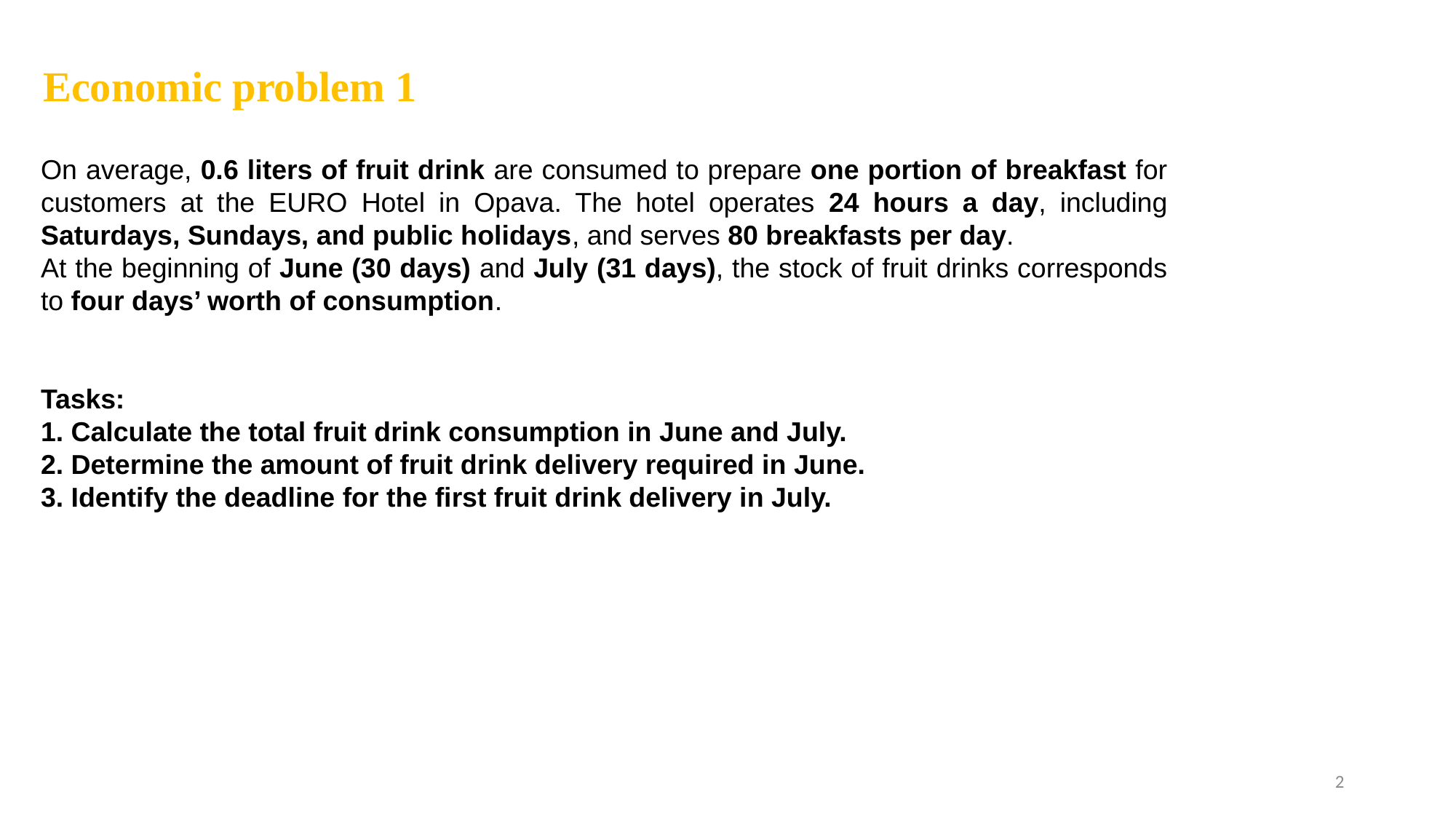

Economic problem 1
On average, 0.6 liters of fruit drink are consumed to prepare one portion of breakfast for customers at the EURO Hotel in Opava. The hotel operates 24 hours a day, including Saturdays, Sundays, and public holidays, and serves 80 breakfasts per day.
At the beginning of June (30 days) and July (31 days), the stock of fruit drinks corresponds to four days’ worth of consumption.

Tasks:
 Calculate the total fruit drink consumption in June and July.
 Determine the amount of fruit drink delivery required in June.
 Identify the deadline for the first fruit drink delivery in July.

2